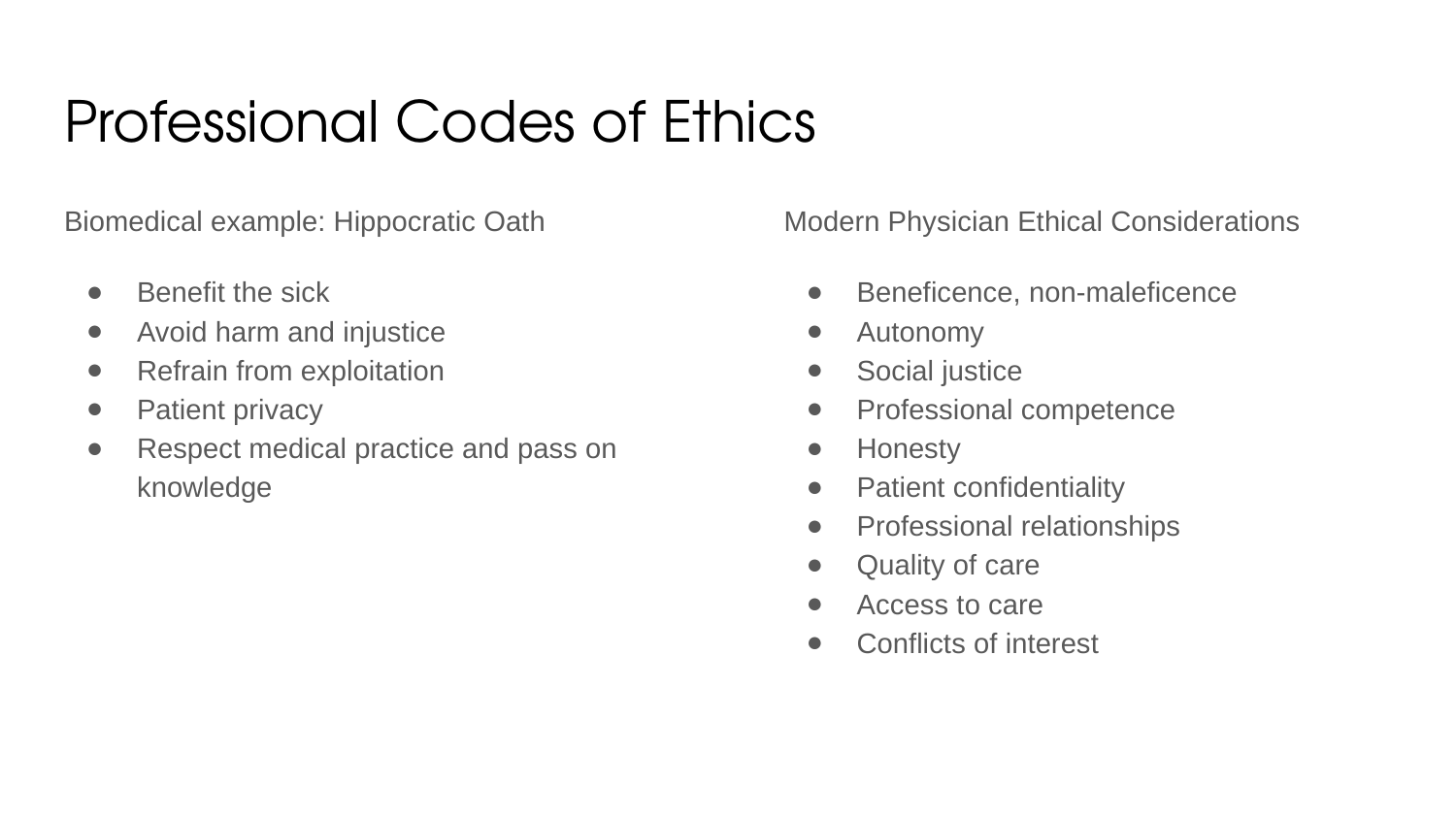

# Professional Codes of Ethics
Biomedical example: Hippocratic Oath
Benefit the sick
Avoid harm and injustice
Refrain from exploitation
Patient privacy
Respect medical practice and pass on knowledge
Modern Physician Ethical Considerations
Beneficence, non-maleficence
Autonomy
Social justice
Professional competence
Honesty
Patient confidentiality
Professional relationships
Quality of care
Access to care
Conflicts of interest